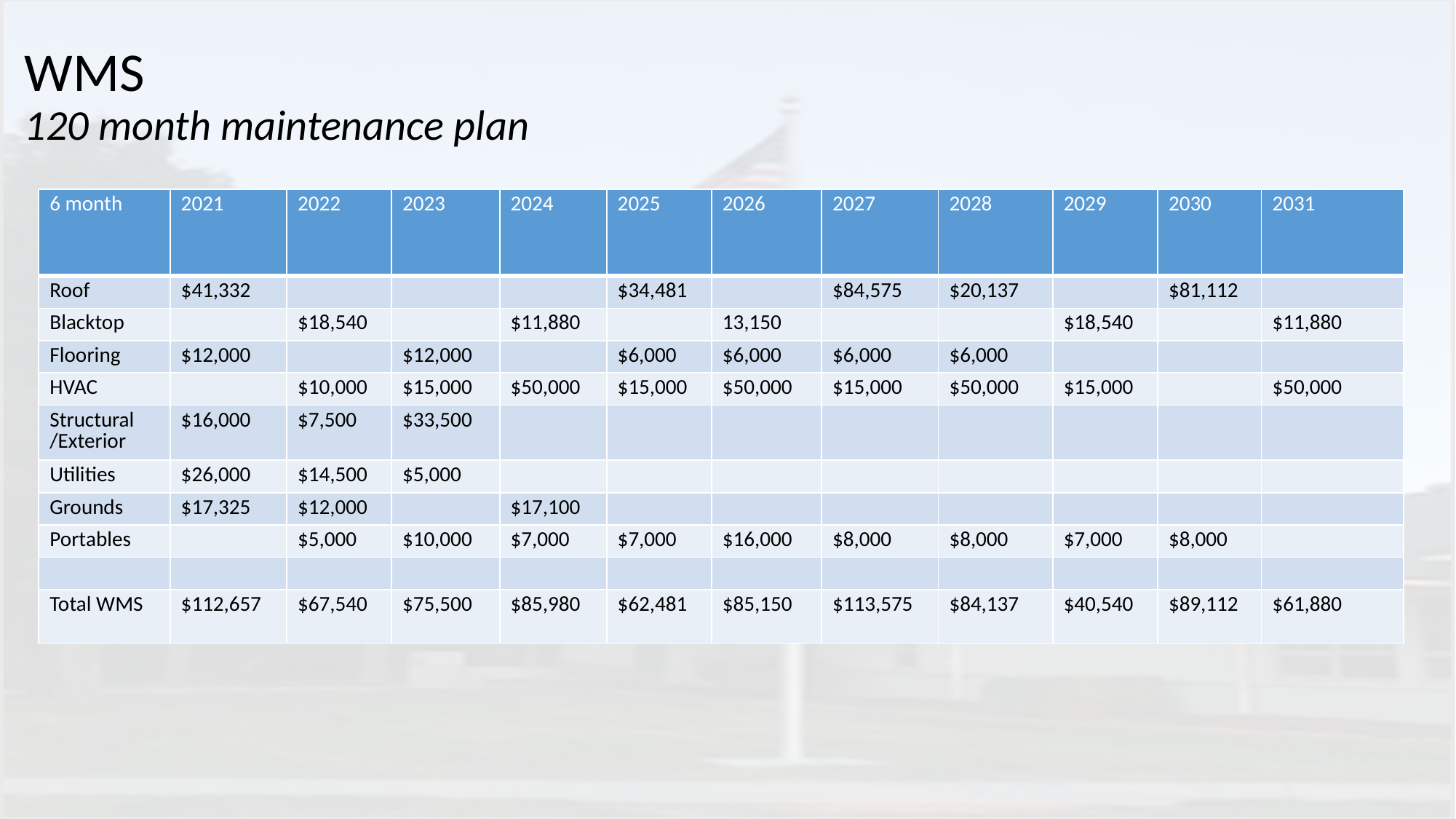

# WMS 120 month maintenance plan
| 6 month | 2021 | 2022 | 2023 | 2024 | 2025 | 2026 | 2027 | 2028 | 2029 | 2030 | 2031 |
| --- | --- | --- | --- | --- | --- | --- | --- | --- | --- | --- | --- |
| Roof | $41,332 |  |  |  | $34,481 |  | $84,575 | $20,137 |  | $81,112 |  |
| Blacktop |  | $18,540 |  | $11,880 |  | 13,150 |  |  | $18,540 |  | $11,880 |
| Flooring | $12,000 |  | $12,000 |  | $6,000 | $6,000 | $6,000 | $6,000 |  |  |  |
| HVAC |  | $10,000 | $15,000 | $50,000 | $15,000 | $50,000 | $15,000 | $50,000 | $15,000 |  | $50,000 |
| Structural /Exterior | $16,000 | $7,500 | $33,500 |  |  |  |  |  |  |  |  |
| Utilities | $26,000 | $14,500 | $5,000 |  |  |  |  |  |  |  |  |
| Grounds | $17,325 | $12,000 |  | $17,100 |  |  |  |  |  |  |  |
| Portables |  | $5,000 | $10,000 | $7,000 | $7,000 | $16,000 | $8,000 | $8,000 | $7,000 | $8,000 |  |
|  |  |  |  |  |  |  |  |  |  |  |  |
| Total WMS | $112,657 | $67,540 | $75,500 | $85,980 | $62,481 | $85,150 | $113,575 | $84,137 | $40,540 | $89,112 | $61,880 |